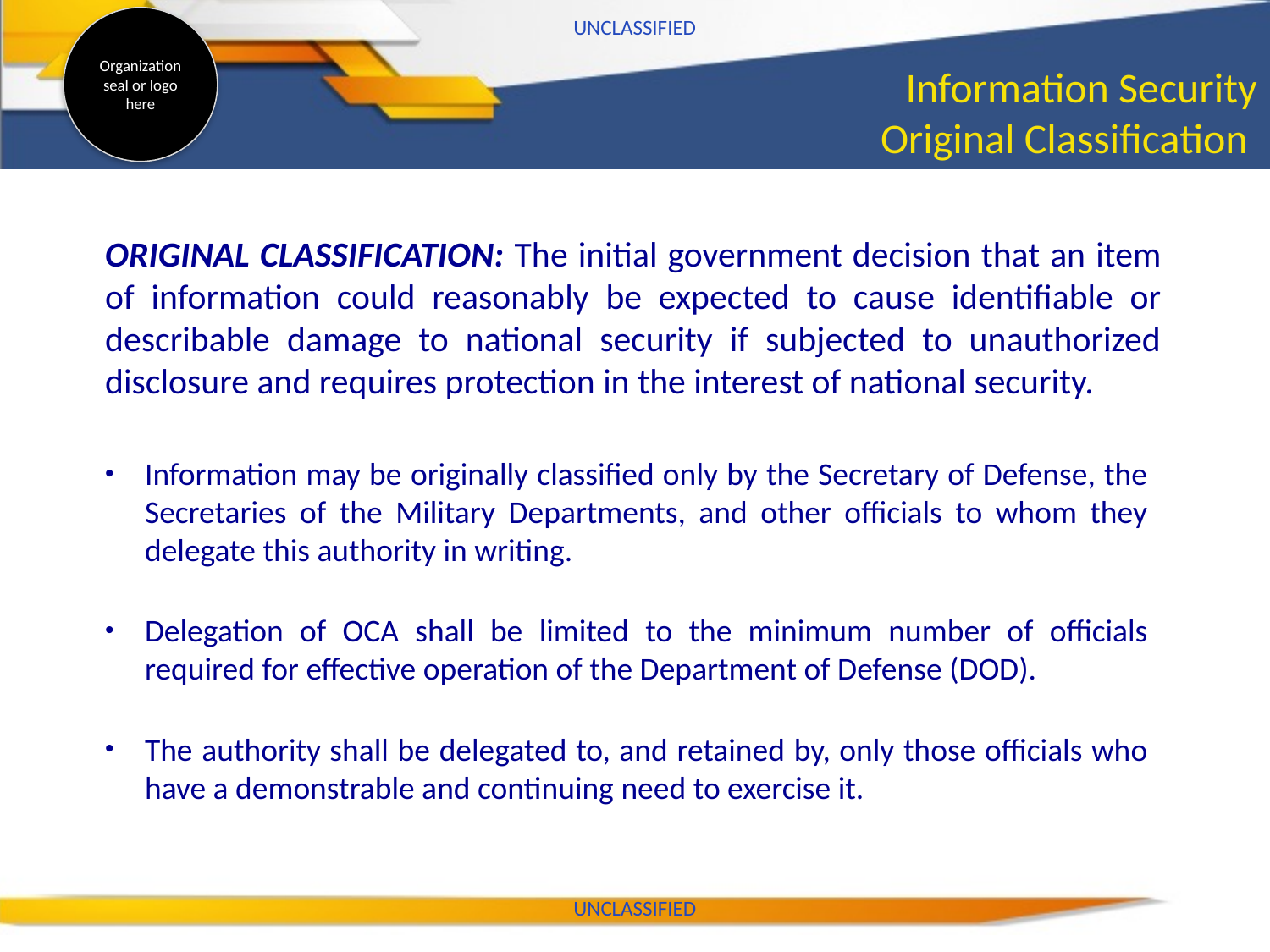

UNCLASSIFIED
# Information Security Original Classification
ORIGINAL CLASSIFICATION: The initial government decision that an item of information could reasonably be expected to cause identifiable or describable damage to national security if subjected to unauthorized disclosure and requires protection in the interest of national security.
Information may be originally classified only by the Secretary of Defense, the Secretaries of the Military Departments, and other officials to whom they delegate this authority in writing.

Delegation of OCA shall be limited to the minimum number of officials required for effective operation of the Department of Defense (DOD).

The authority shall be delegated to, and retained by, only those officials who have a demonstrable and continuing need to exercise it.
UNCLASSIFIED